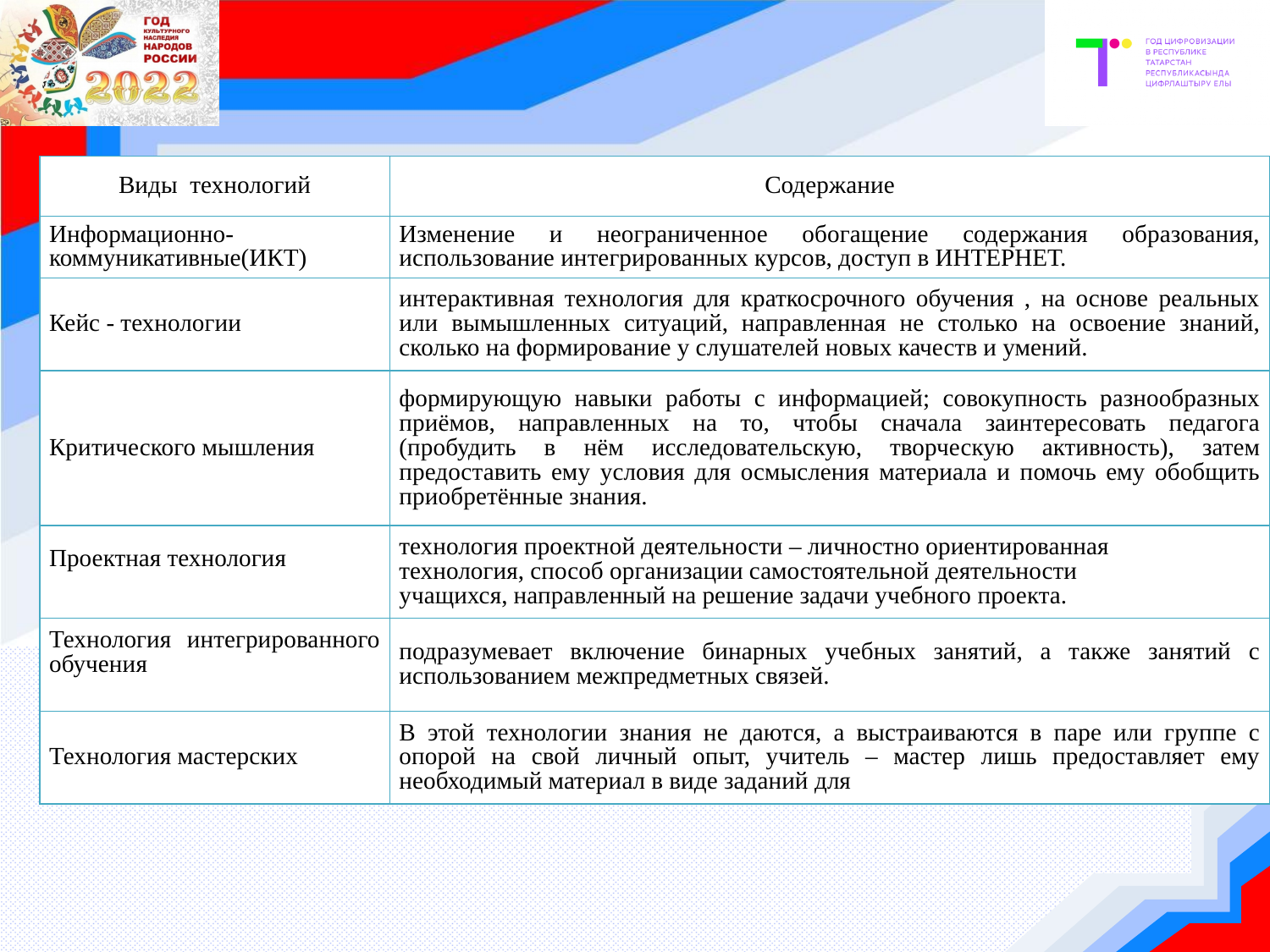

| Виды технологий | Содержание |
| --- | --- |
| Информационно-коммуникативные(ИКТ) | Изменение и неограниченное обогащение содержания образования, использование интегрированных курсов, доступ в ИНТЕРНЕТ. |
| Кейс - технологии | интерактивная технология для краткосрочного обучения , на основе реальных или вымышленных ситуаций, направленная не столько на освоение знаний, сколько на формирование у слушателей новых качеств и умений. |
| Критического мышления | формирующую навыки работы с информацией; совокупность разнообразных приёмов, направленных на то, чтобы сначала заинтересовать педагога (пробудить в нём исследовательскую, творческую активность), затем предоставить ему условия для осмысления материала и помочь ему обобщить приобретённые знания. |
| Проектная технология | технология проектной деятельности – личностно ориентированная технология, способ организации самостоятельной деятельности учащихся, направленный на решение задачи учебного проекта. |
| Технология интегрированного обучения | подразумевает включение бинарных учебных занятий, а также занятий с использованием межпредметных связей. |
| Технология мастерских | В этой технологии знания не даются, а выстраиваются в паре или группе с опорой на свой личный опыт, учитель – мастер лишь предоставляет ему необходимый материал в виде заданий для |
# Образовательные технологии